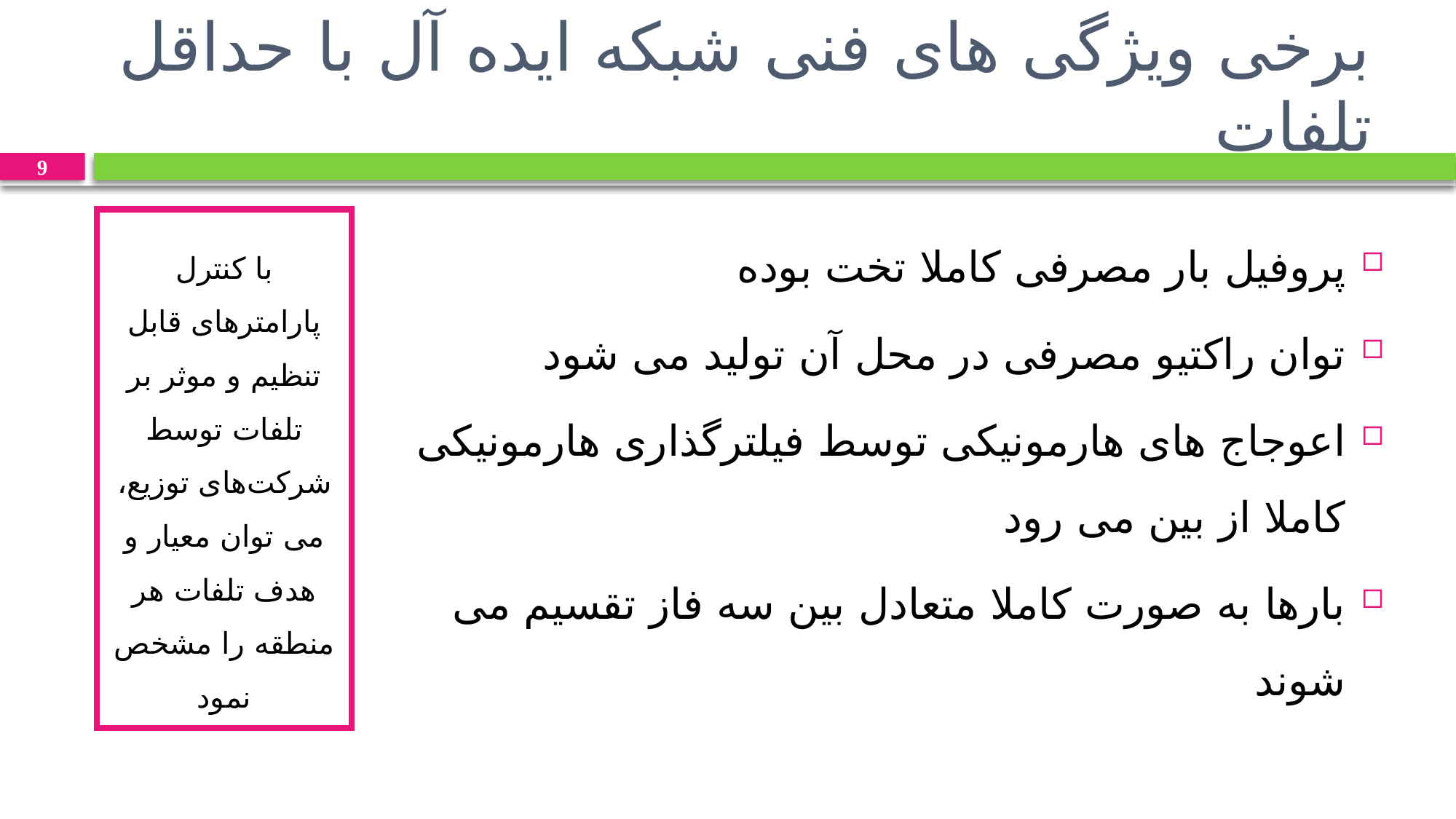

# برخی ویژگی های فنی شبکه ایده آل با حداقل تلفات
9
با کنترل پارامترهای قابل تنظیم و موثر بر تلفات توسط شرکت‌های توزیع، می توان معیار و هدف تلفات هر منطقه را مشخص نمود
پروفیل بار مصرفی کاملا تخت بوده
توان راکتیو مصرفی در محل آن تولید می شود
اعوجاج های هارمونیکی توسط فیلترگذاری هارمونیکی کاملا از بین می رود
بارها به صورت کاملا متعادل بین سه فاز تقسیم می شوند